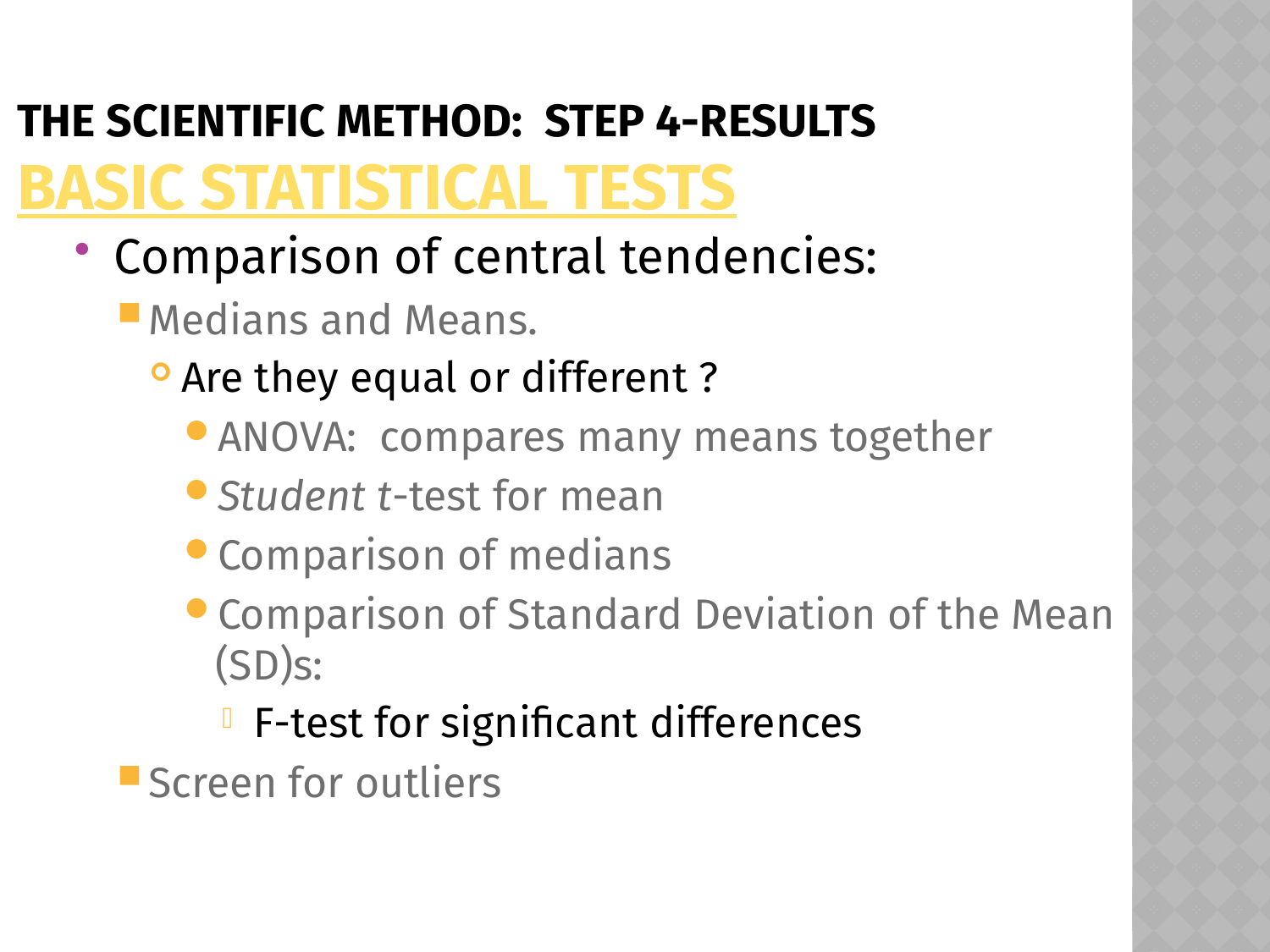

# The Scientific Method:  Step 4-Results Basic Statistical tests
Comparison of central tendencies:
Medians and Means.
Are they equal or different ?
ANOVA:  compares many means together
Student t-test for mean
Comparison of medians
Comparison of Standard Deviation of the Mean (SD)s:
F-test for significant differences
Screen for outliers